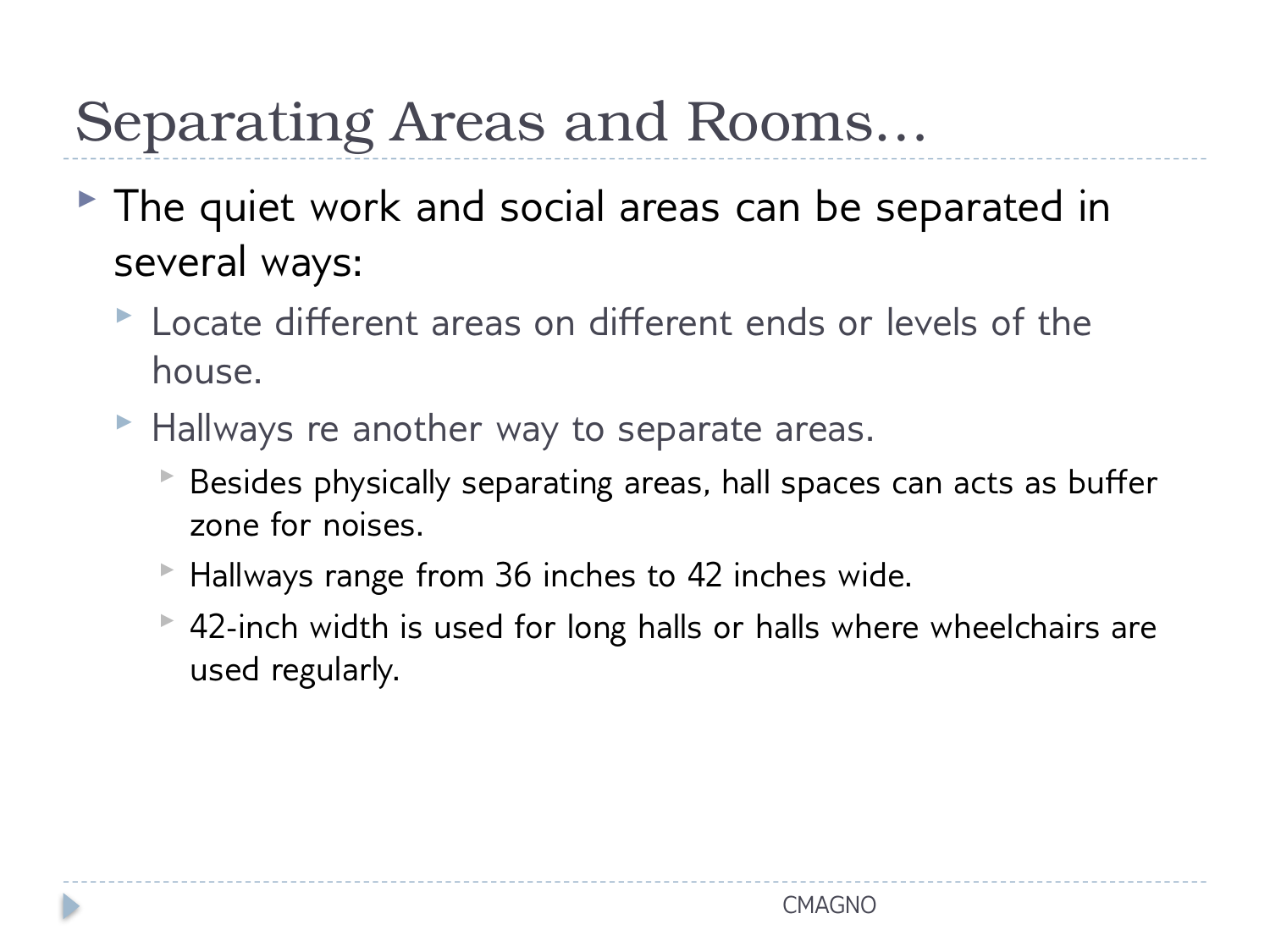

# Separating Areas and Rooms…
The quiet work and social areas can be separated in several ways:
Locate different areas on different ends or levels of the house.
Hallways re another way to separate areas.
Besides physically separating areas, hall spaces can acts as buffer zone for noises.
Hallways range from 36 inches to 42 inches wide.
42-inch width is used for long halls or halls where wheelchairs are used regularly.

CMAGNO